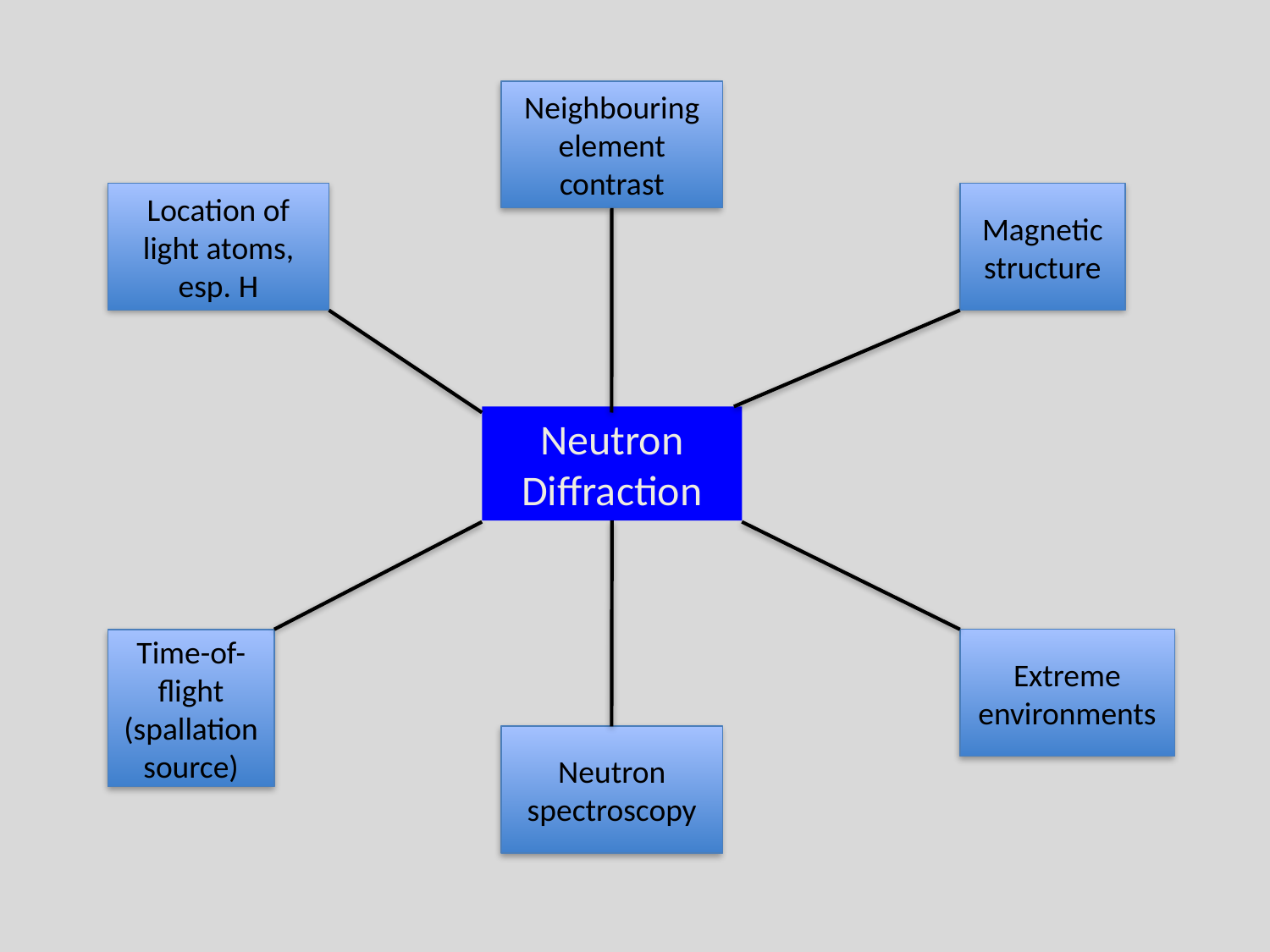

Neighbouring element contrast
Location of light atoms, esp. H
Magnetic structure
Neutron Diffraction
Time-of-flight (spallation source)
Extreme environments
Neutron spectroscopy